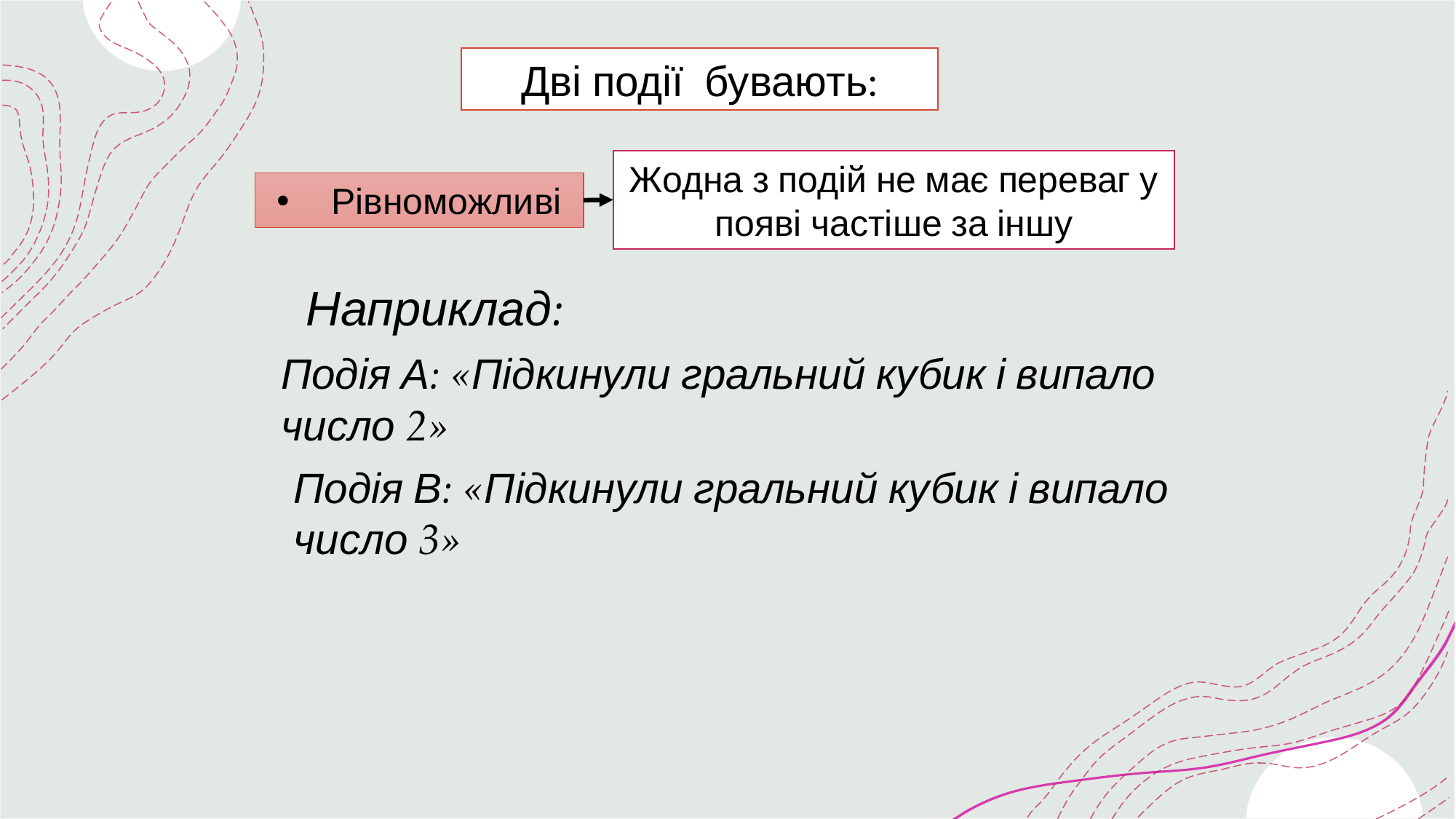

Дві події  бувають:
Жодна з подій не має переваг у появі частіше за іншу
Рівноможливі
Наприклад:
Подія А: «Підкинули гральний кубик і випало число 2»
Подія В: «Підкинули гральний кубик і випало число 3»